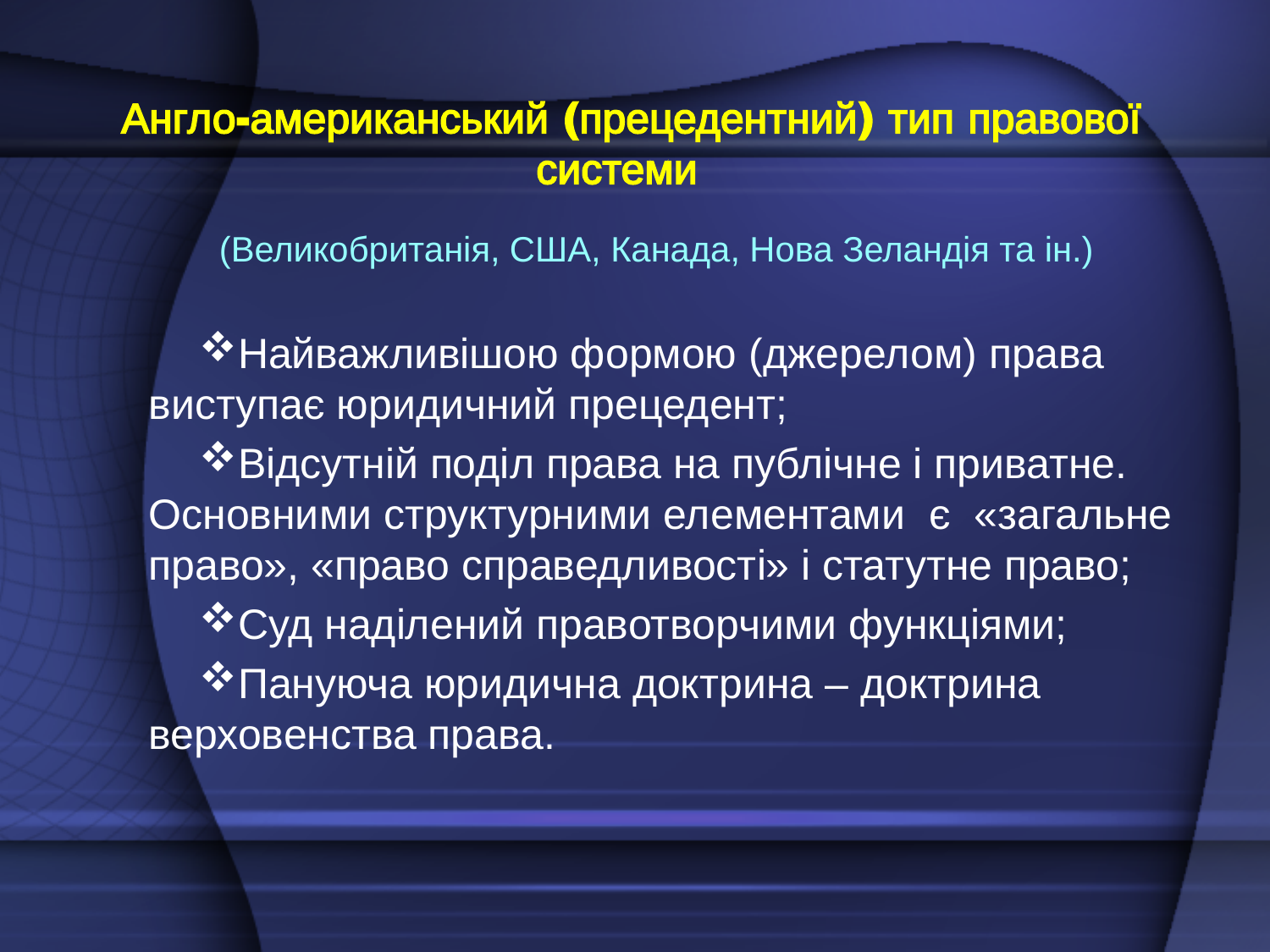

# Англо-американський (прецедентний) тип правової системи

(Великобританія, США, Канада, Нова Зеландія та ін.)

Найважливішою формою (джерелом) права виступає юридичний прецедент;
Відсутній поділ права на публічне і приватне. Основними структурними елементами  є  «загальне право», «право справедливості» і статутне право;
Суд наділений правотворчими функціями;
Пануюча юридична доктрина – доктрина верховенства права.